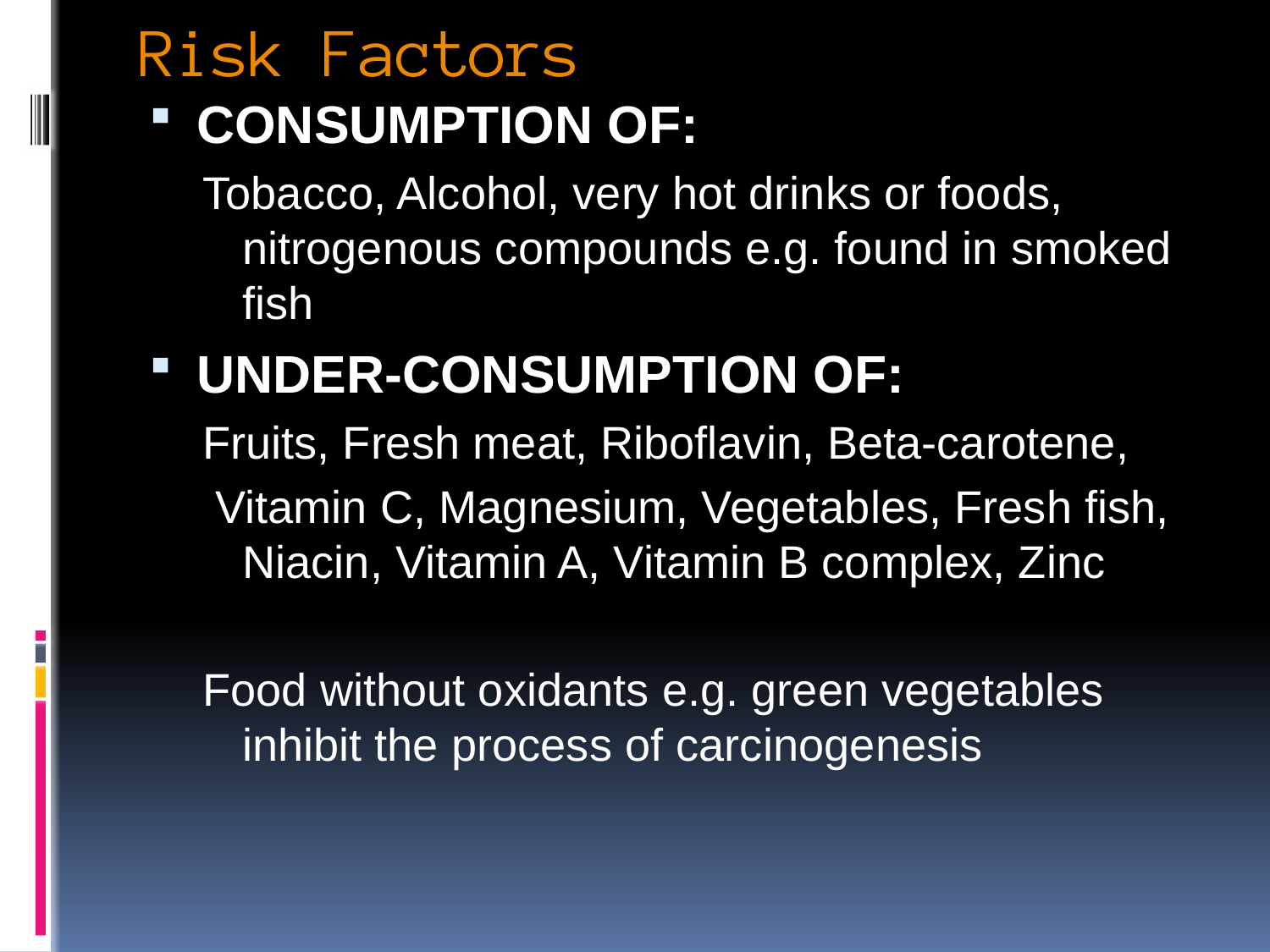

# Risk Factors
CONSUMPTION OF:
Tobacco, Alcohol, very hot drinks or foods, nitrogenous compounds e.g. found in smoked fish
UNDER-CONSUMPTION OF:
Fruits, Fresh meat, Riboflavin, Beta-carotene,
 Vitamin C, Magnesium, Vegetables, Fresh fish, Niacin, Vitamin A, Vitamin B complex, Zinc

Food without oxidants e.g. green vegetables inhibit the process of carcinogenesis

41